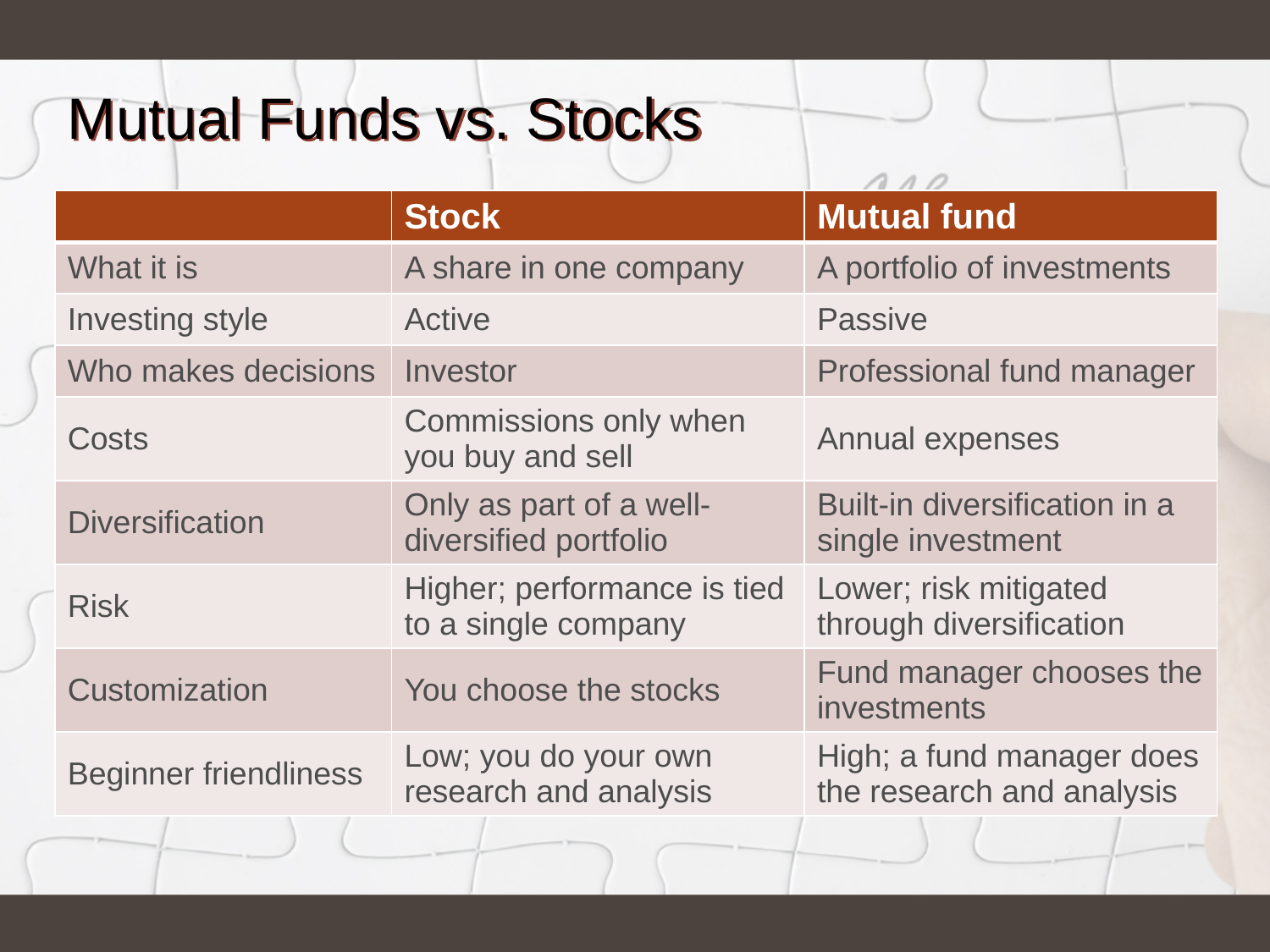

# Mutual Funds vs. Stocks
|  | Stock | Mutual fund |
| --- | --- | --- |
| What it is | A share in one company | A portfolio of investments |
| Investing style | Active | Passive |
| Who makes decisions | Investor | Professional fund manager |
| Costs | Commissions only when you buy and sell | Annual expenses |
| Diversification | Only as part of a well-diversified portfolio | Built-in diversification in a single investment |
| Risk | Higher; performance is tied to a single company | Lower; risk mitigated through diversification |
| Customization | You choose the stocks | Fund manager chooses the investments |
| Beginner friendliness | Low; you do your own research and analysis | High; a fund manager does the research and analysis |